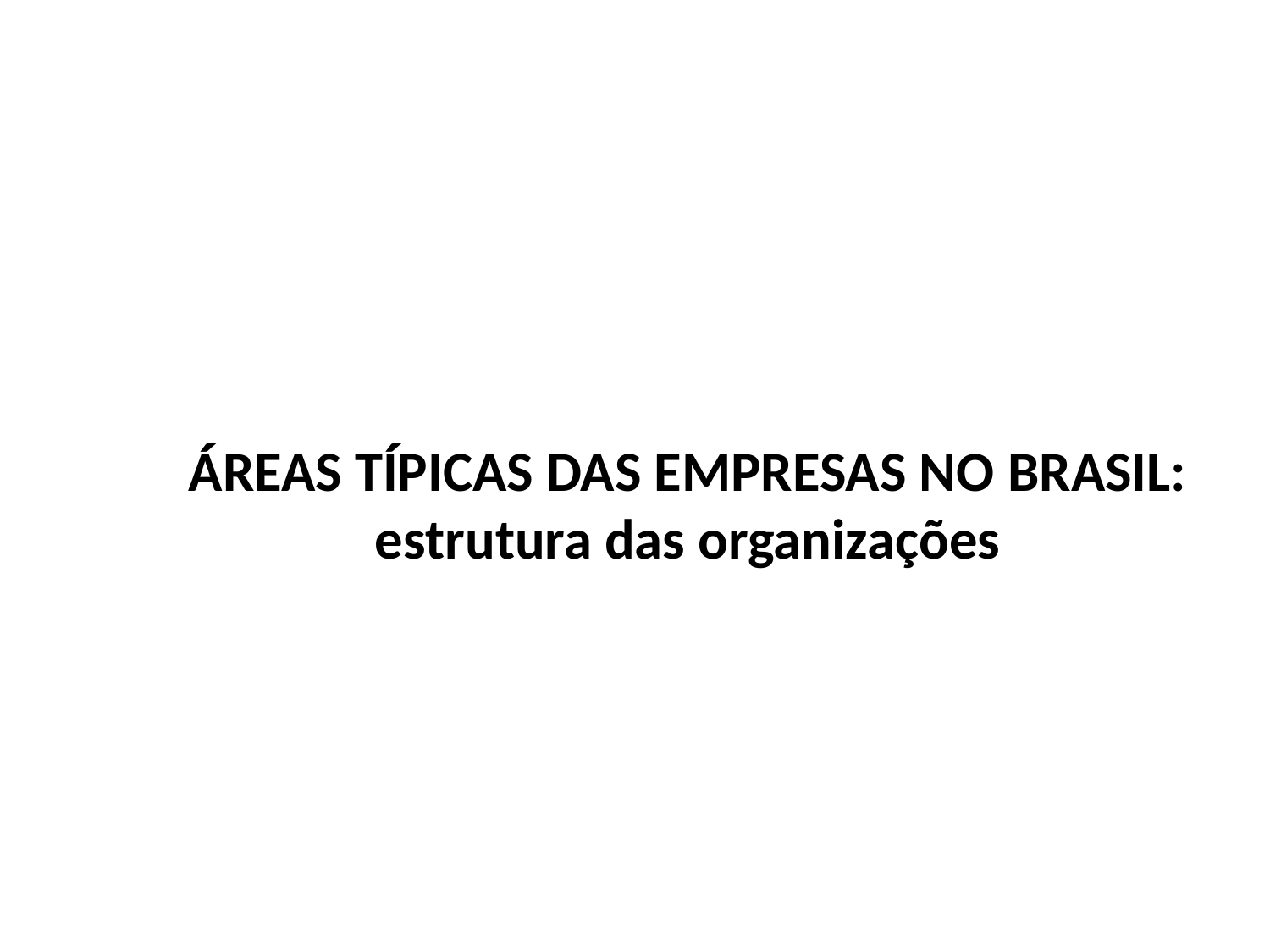

# ÁREAS TÍPICAS DAS EMPRESAS NO BRASIL: estrutura das organizações